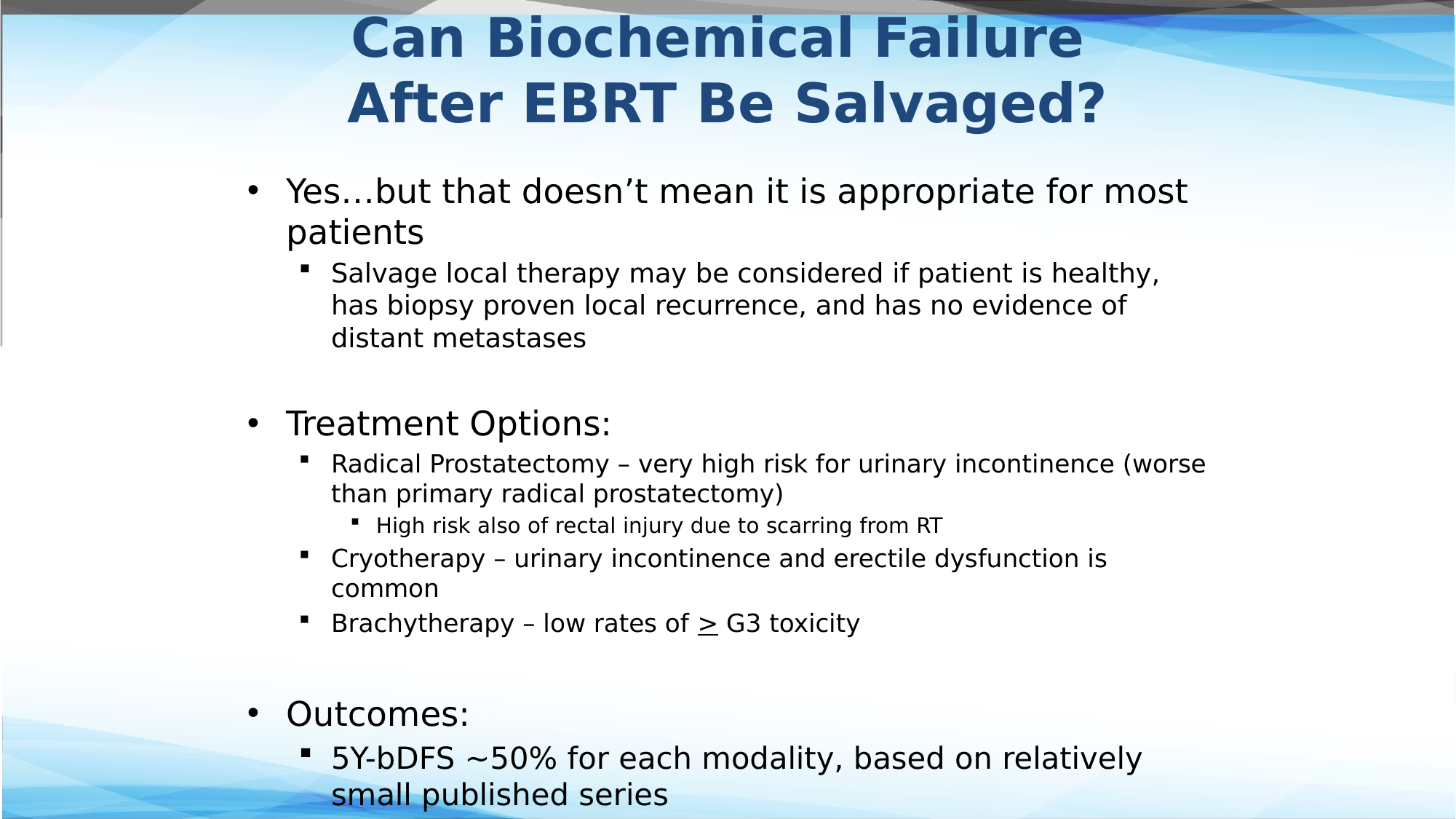

# Can Biochemical Failure After EBRT Be Salvaged?
Yes…but that doesn’t mean it is appropriate for most patients
Salvage local therapy may be considered if patient is healthy, has biopsy proven local recurrence, and has no evidence of distant metastases

Treatment Options:
Radical Prostatectomy – very high risk for urinary incontinence (worse than primary radical prostatectomy)
High risk also of rectal injury due to scarring from RT
Cryotherapy – urinary incontinence and erectile dysfunction is common
Brachytherapy – low rates of > G3 toxicity

Outcomes:
5Y-bDFS ~50% for each modality, based on relatively small published series